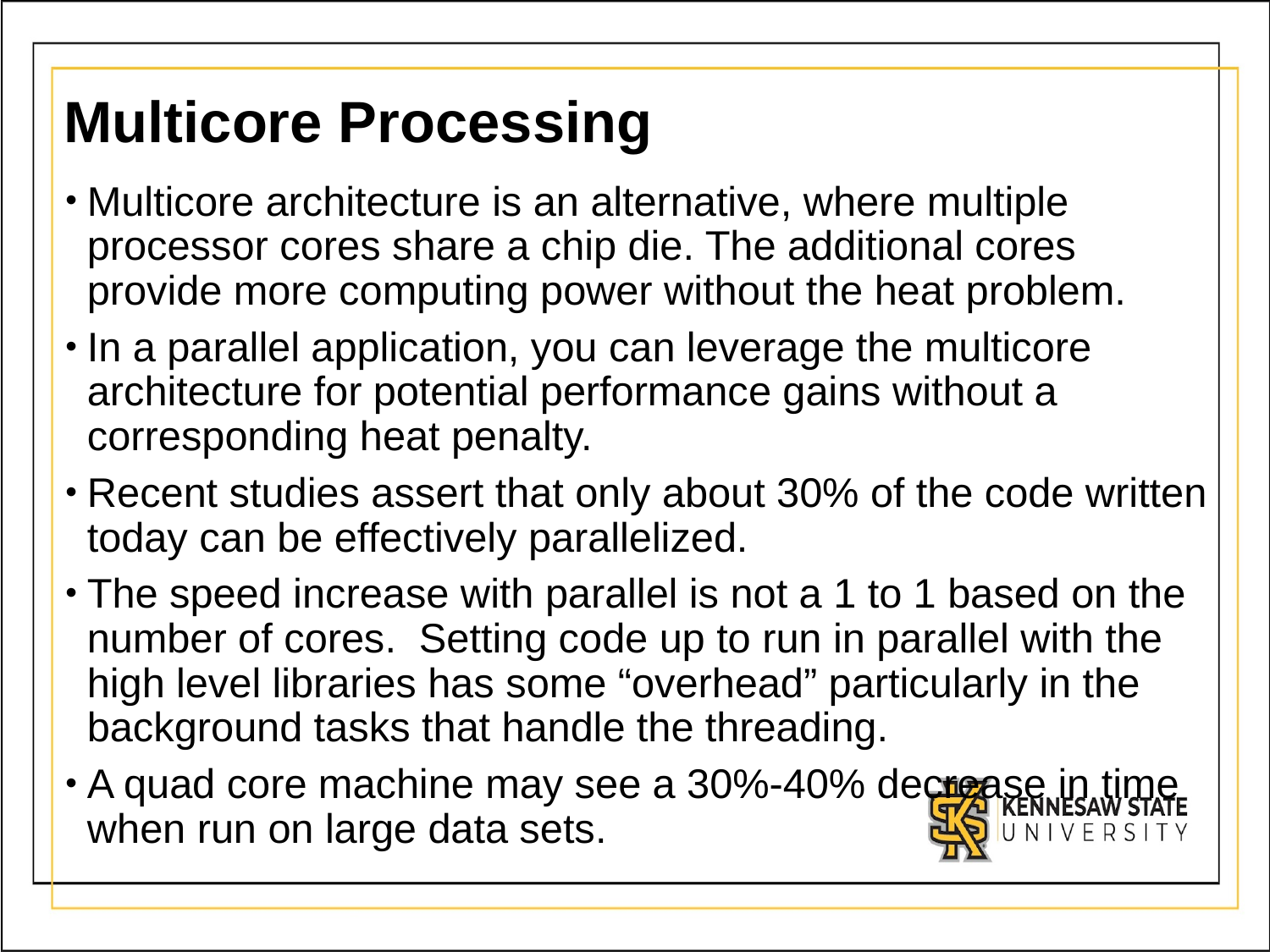

# Multicore Processing
Multicore architecture is an alternative, where multiple processor cores share a chip die. The additional cores provide more computing power without the heat problem.
In a parallel application, you can leverage the multicore architecture for potential performance gains without a corresponding heat penalty.
Recent studies assert that only about 30% of the code written today can be effectively parallelized.
The speed increase with parallel is not a 1 to 1 based on the number of cores.  Setting code up to run in parallel with the high level libraries has some “overhead” particularly in the background tasks that handle the threading.
A quad core machine may see a 30%-40% decrease in time when run on large data sets.